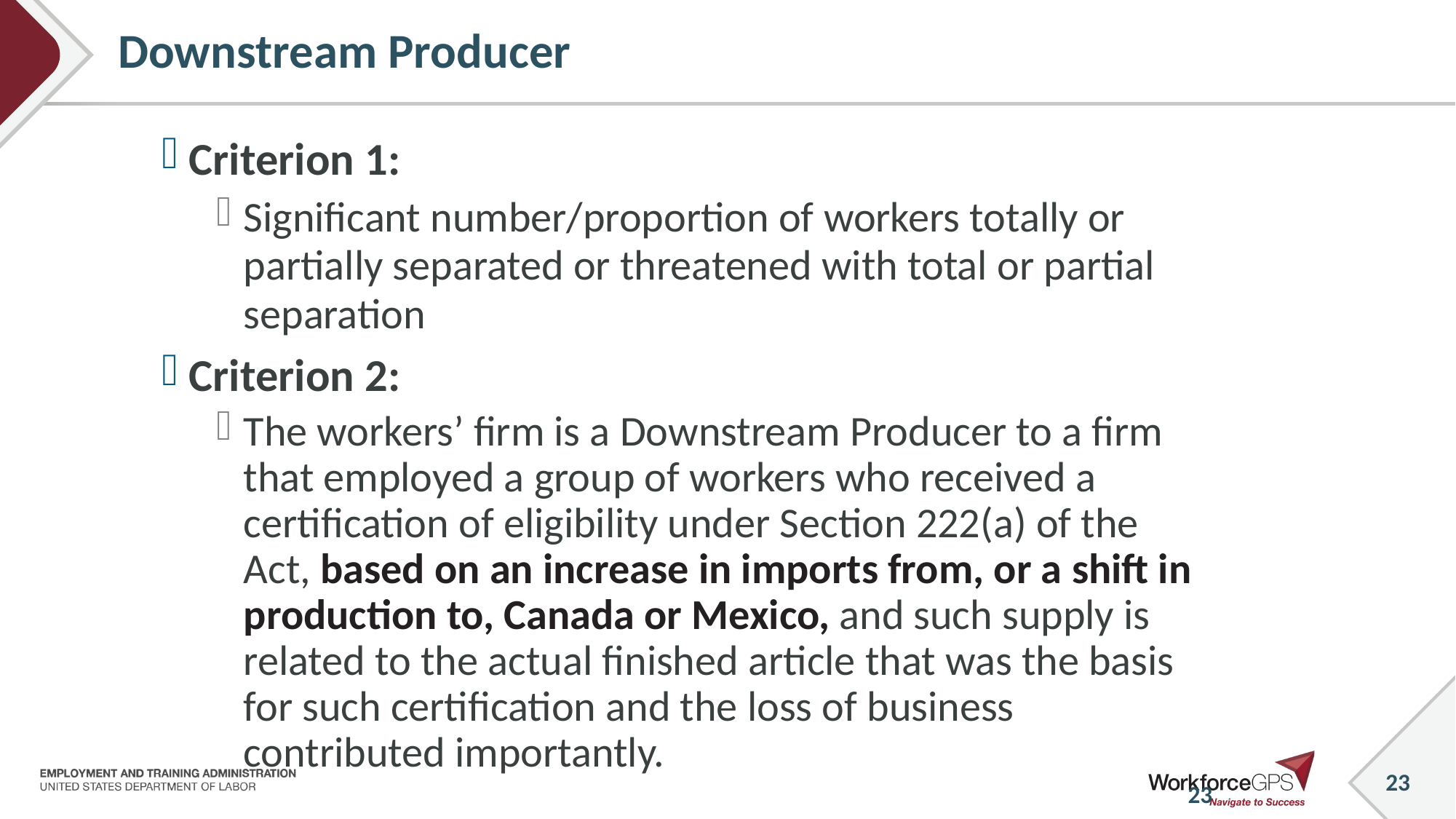

# Downstream Producer
Criterion 1:
Significant number/proportion of workers totally or partially separated or threatened with total or partial separation
Criterion 2:
The workers’ firm is a Downstream Producer to a firm that employed a group of workers who received a certification of eligibility under Section 222(a) of the Act, based on an increase in imports from, or a shift in production to, Canada or Mexico, and such supply is related to the actual finished article that was the basis for such certification and the loss of business contributed importantly.

23
23